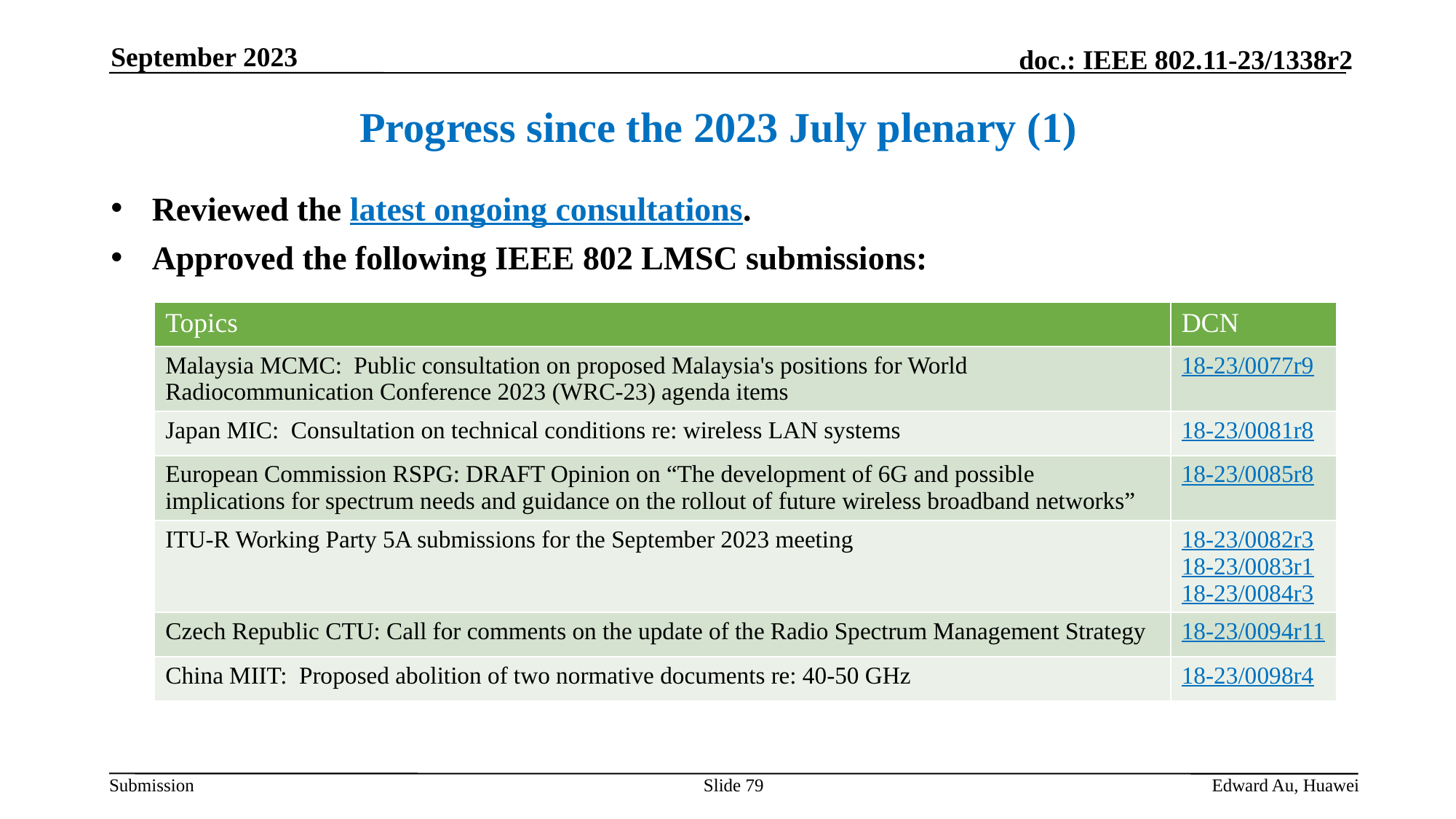

September 2023
Progress since the 2023 July plenary (1)
Reviewed the latest ongoing consultations.
Approved the following IEEE 802 LMSC submissions:

| Topics | DCN |
| --- | --- |
| Malaysia MCMC: Public consultation on proposed Malaysia's positions for World Radiocommunication Conference 2023 (WRC-23) agenda items | 18-23/0077r9 |
| Japan MIC: Consultation on technical conditions re: wireless LAN systems | 18-23/0081r8 |
| European Commission RSPG: DRAFT Opinion on “The development of 6G and possible implications for spectrum needs and guidance on the rollout of future wireless broadband networks” | 18-23/0085r8 |
| ITU-R Working Party 5A submissions for the September 2023 meeting | 18-23/0082r3 18-23/0083r1 18-23/0084r3 |
| Czech Republic CTU: Call for comments on the update of the Radio Spectrum Management Strategy | 18-23/0094r11 |
| China MIIT: Proposed abolition of two normative documents re: 40-50 GHz | 18-23/0098r4 |
Slide 79
Edward Au, Huawei